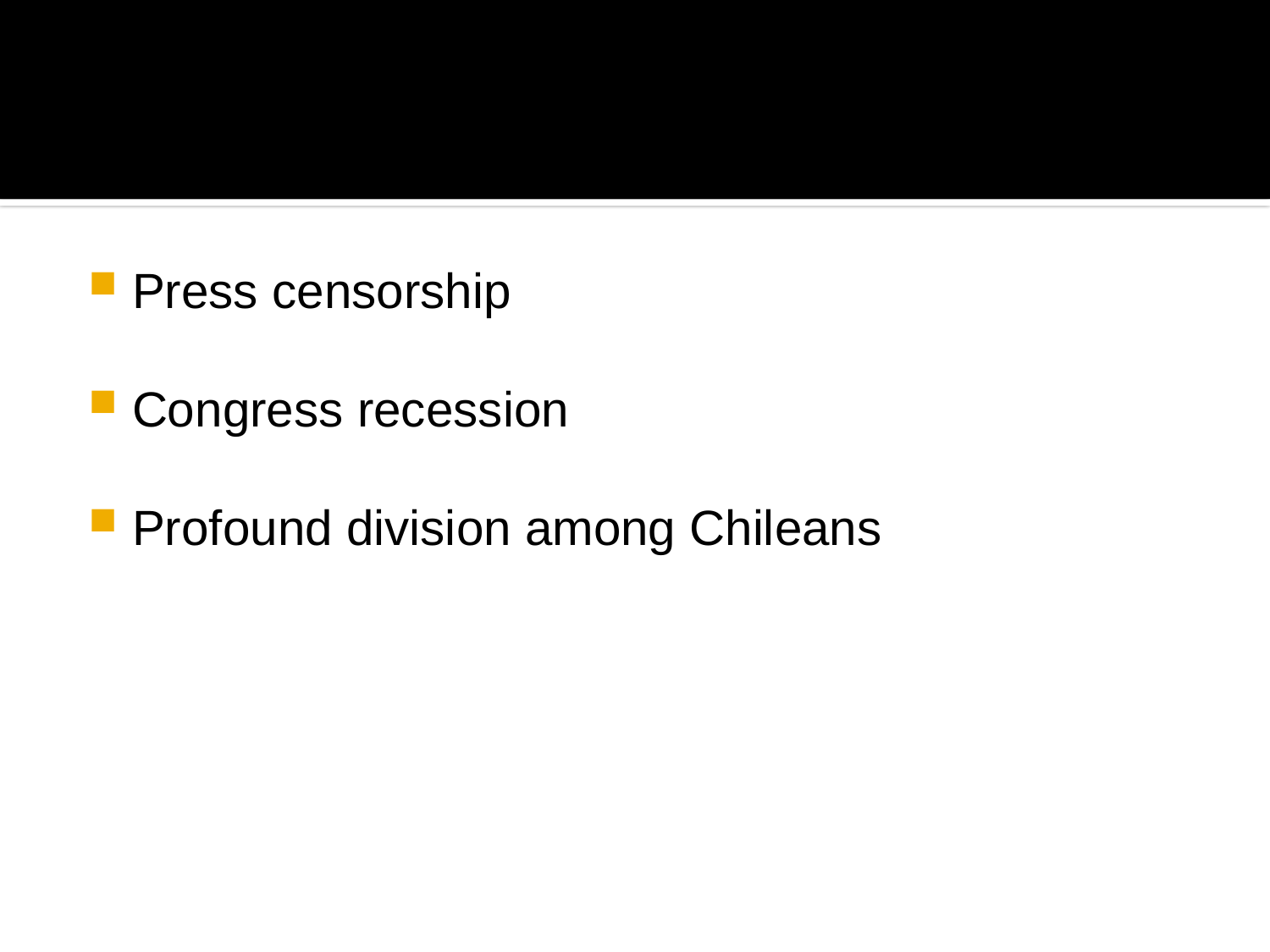

#
Press censorship

Congress recession

Profound division among Chileans